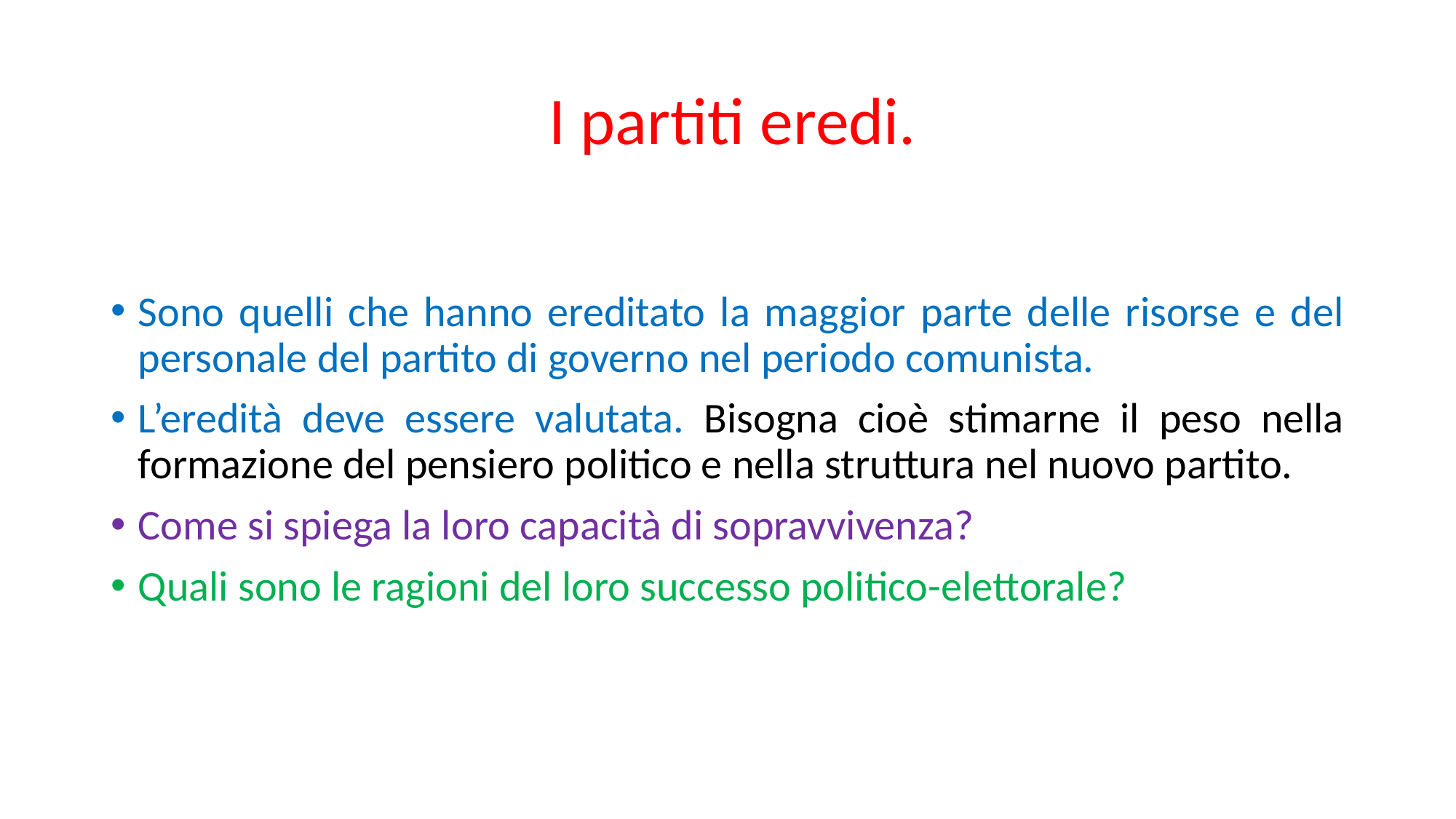

# I partiti eredi.

Sono quelli che hanno ereditato la maggior parte delle risorse e del personale del partito di governo nel periodo comunista.
L’eredità deve essere valutata. Bisogna cioè stimarne il peso nella formazione del pensiero politico e nella struttura nel nuovo partito.
Come si spiega la loro capacità di sopravvivenza?
Quali sono le ragioni del loro successo politico-elettorale?